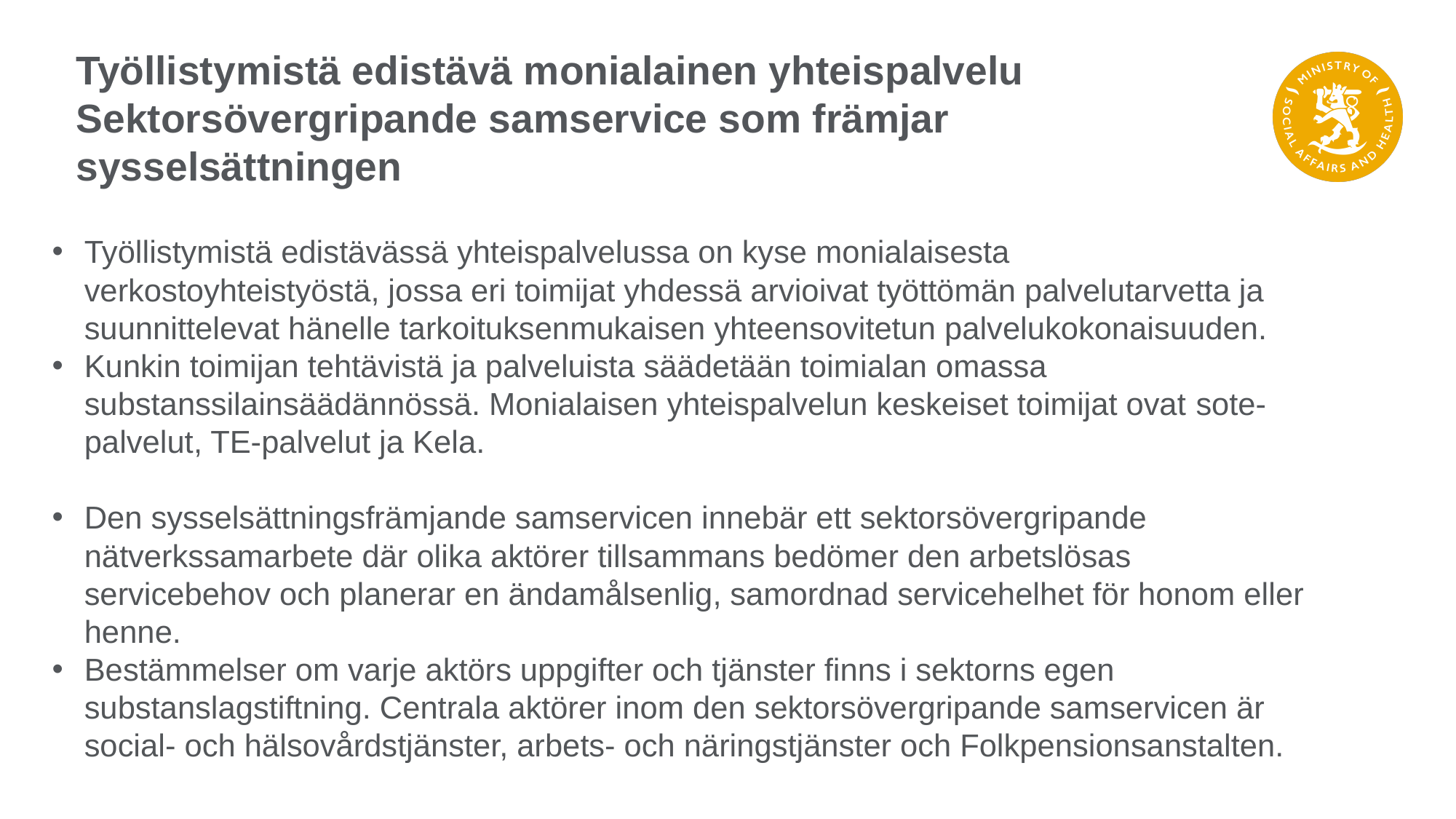

# Työllistymistä edistävä monialainen yhteispalvelu Sektorsövergripande samservice som främjar sysselsättningen

Työllistymistä edistävässä yhteispalvelussa on kyse monialaisesta verkostoyhteistyöstä, jossa eri toimijat yhdessä arvioivat työttömän palvelutarvetta ja suunnittelevat hänelle tarkoituksenmukaisen yhteensovitetun palvelukokonaisuuden.
Kunkin toimijan tehtävistä ja palveluista säädetään toimialan omassa substanssilainsäädännössä. Monialaisen yhteispalvelun keskeiset toimijat ovat sote-palvelut, TE-palvelut ja Kela.

Den sysselsättningsfrämjande samservicen innebär ett sektorsövergripande nätverkssamarbete där olika aktörer tillsammans bedömer den arbetslösas servicebehov och planerar en ändamålsenlig, samordnad servicehelhet för honom eller henne.
Bestämmelser om varje aktörs uppgifter och tjänster finns i sektorns egen substanslagstiftning. Centrala aktörer inom den sektorsövergripande samservicen är social- och hälsovårdstjänster, arbets- och näringstjänster och Folkpensionsanstalten.